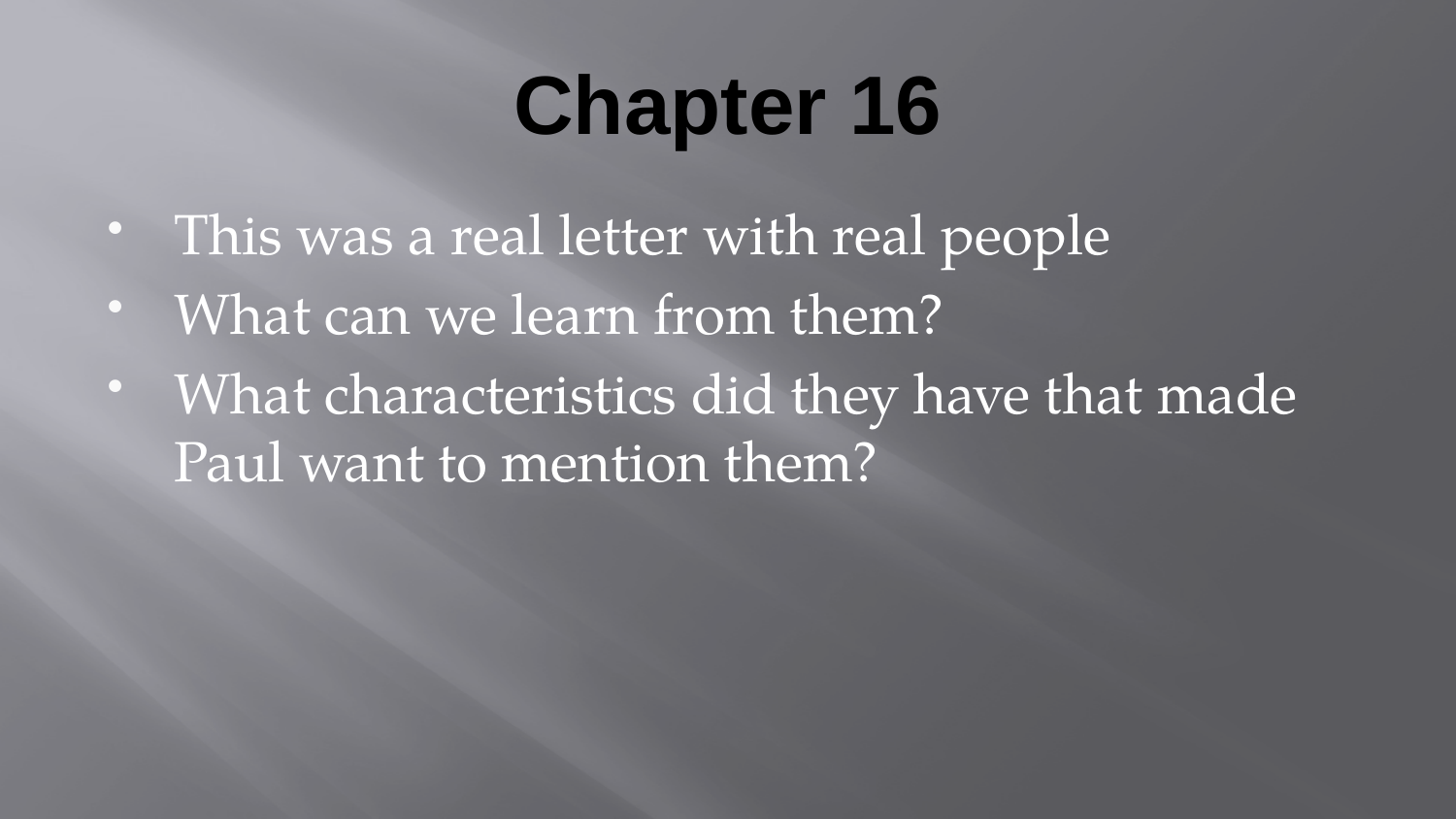

# Chapter 16
This was a real letter with real people
What can we learn from them?
What characteristics did they have that made Paul want to mention them?